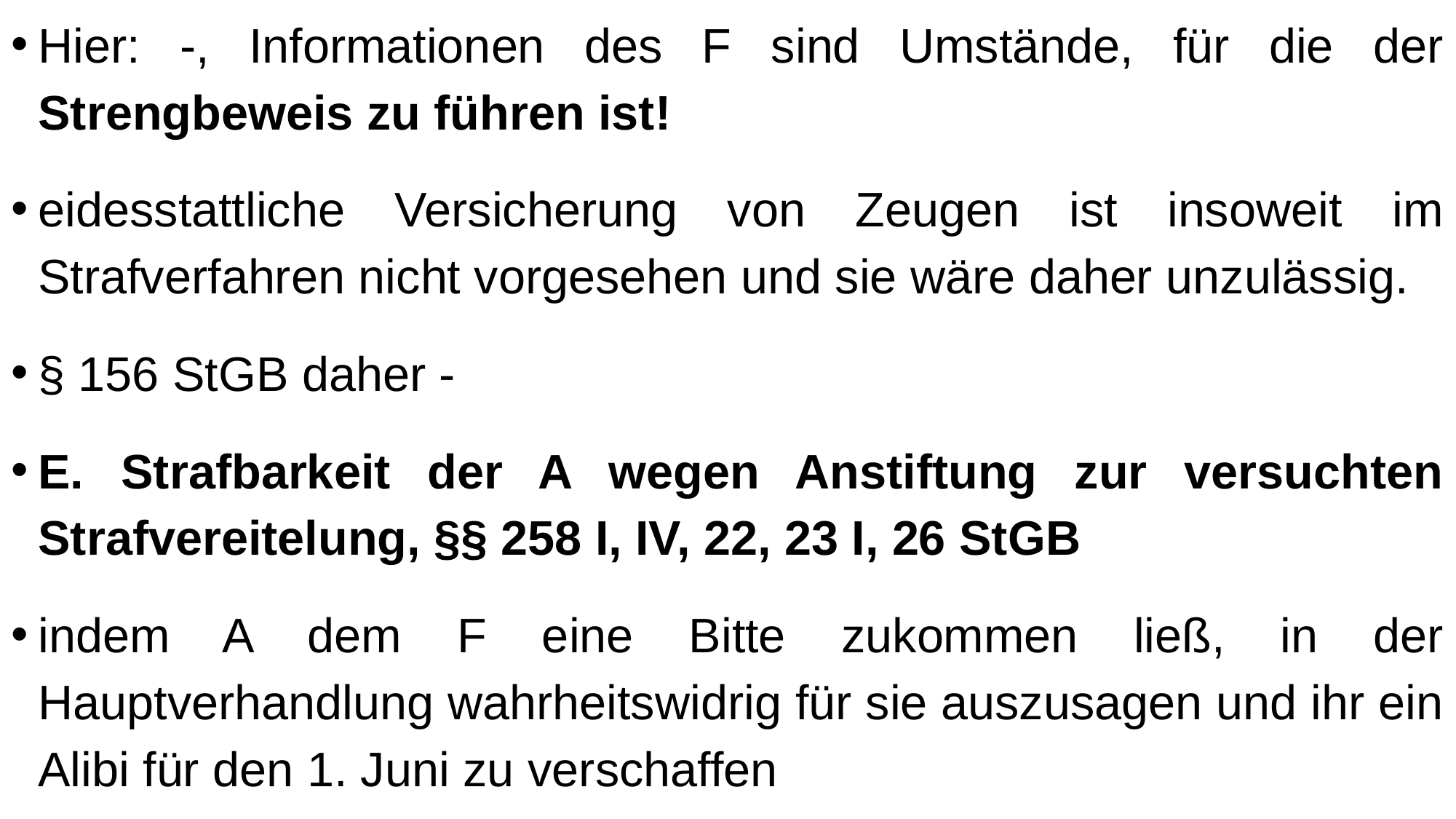

Hier: -, Informationen des F sind Umstände, für die der Strengbeweis zu führen ist!
eidesstattliche Versicherung von Zeugen ist insoweit im Strafverfahren nicht vorgesehen und sie wäre daher unzulässig.
§ 156 StGB daher -
E. Strafbarkeit der A wegen Anstiftung zur versuchten Strafvereitelung, §§ 258 I, IV, 22, 23 I, 26 StGB
indem A dem F eine Bitte zukommen ließ, in der Hauptverhandlung wahrheitswidrig für sie auszusagen und ihr ein Alibi für den 1. Juni zu verschaffen